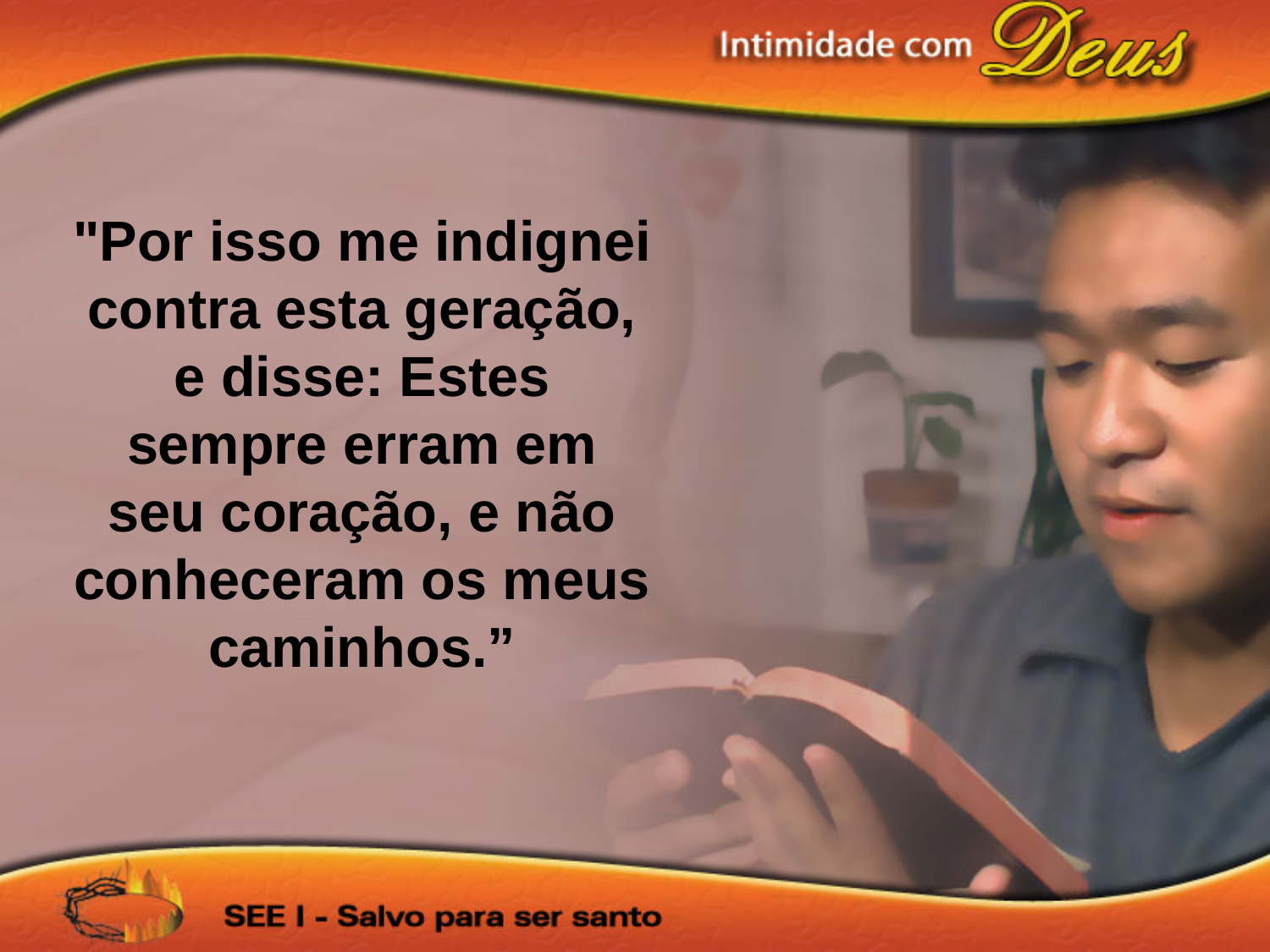

"Por isso me indignei contra esta geração, e disse: Estes sempre erram em seu coração, e não conheceram os meus caminhos.”